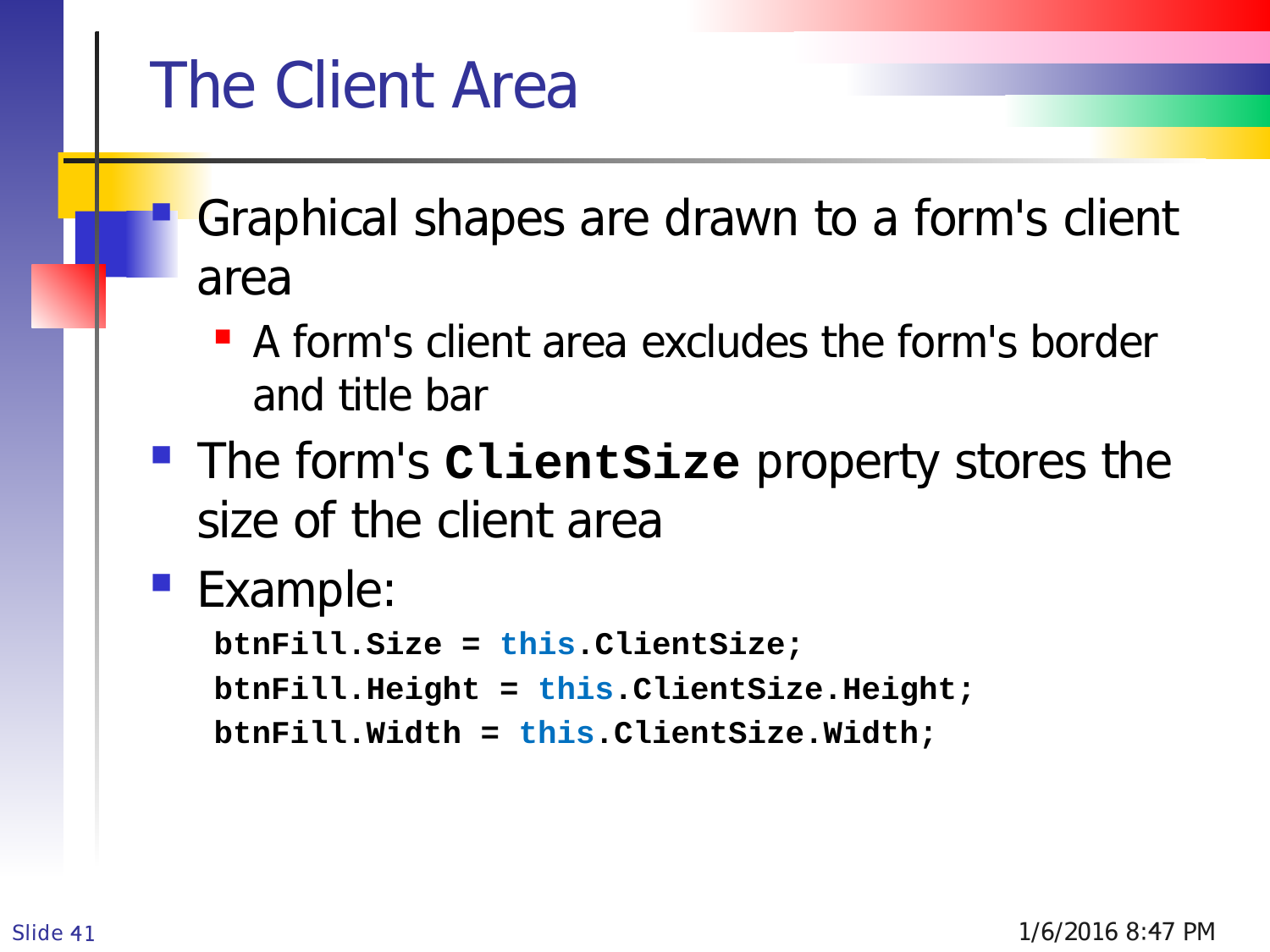

# The Client Area
Graphical shapes are drawn to a form's client area
A form's client area excludes the form's border and title bar
The form's ClientSize property stores the size of the client area
Example:
btnFill.Size = this.ClientSize;
btnFill.Height = this.ClientSize.Height;
btnFill.Width = this.ClientSize.Width;
1/6/2016 8:47 PM